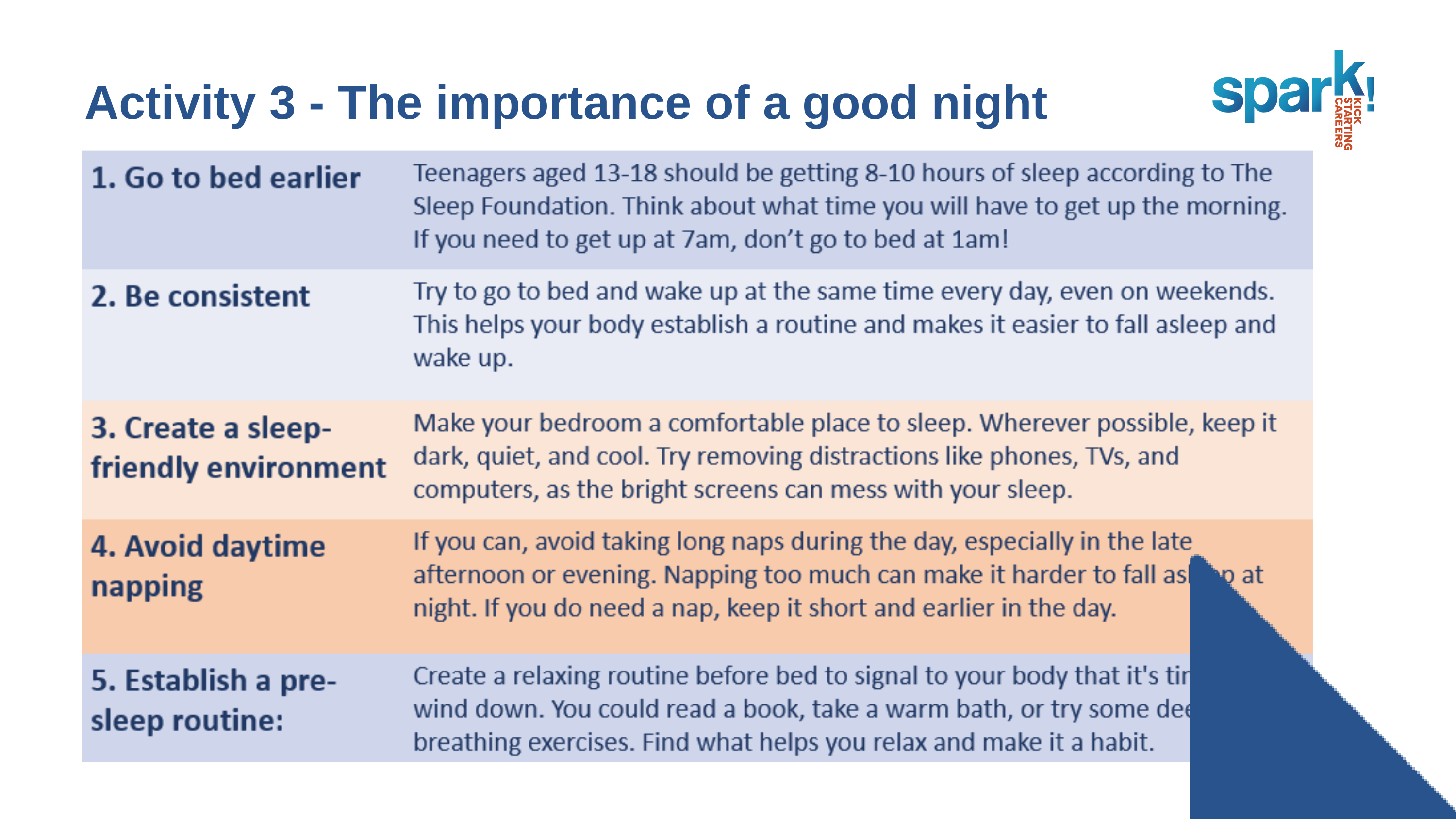

Activity 3 - The importance of a good night